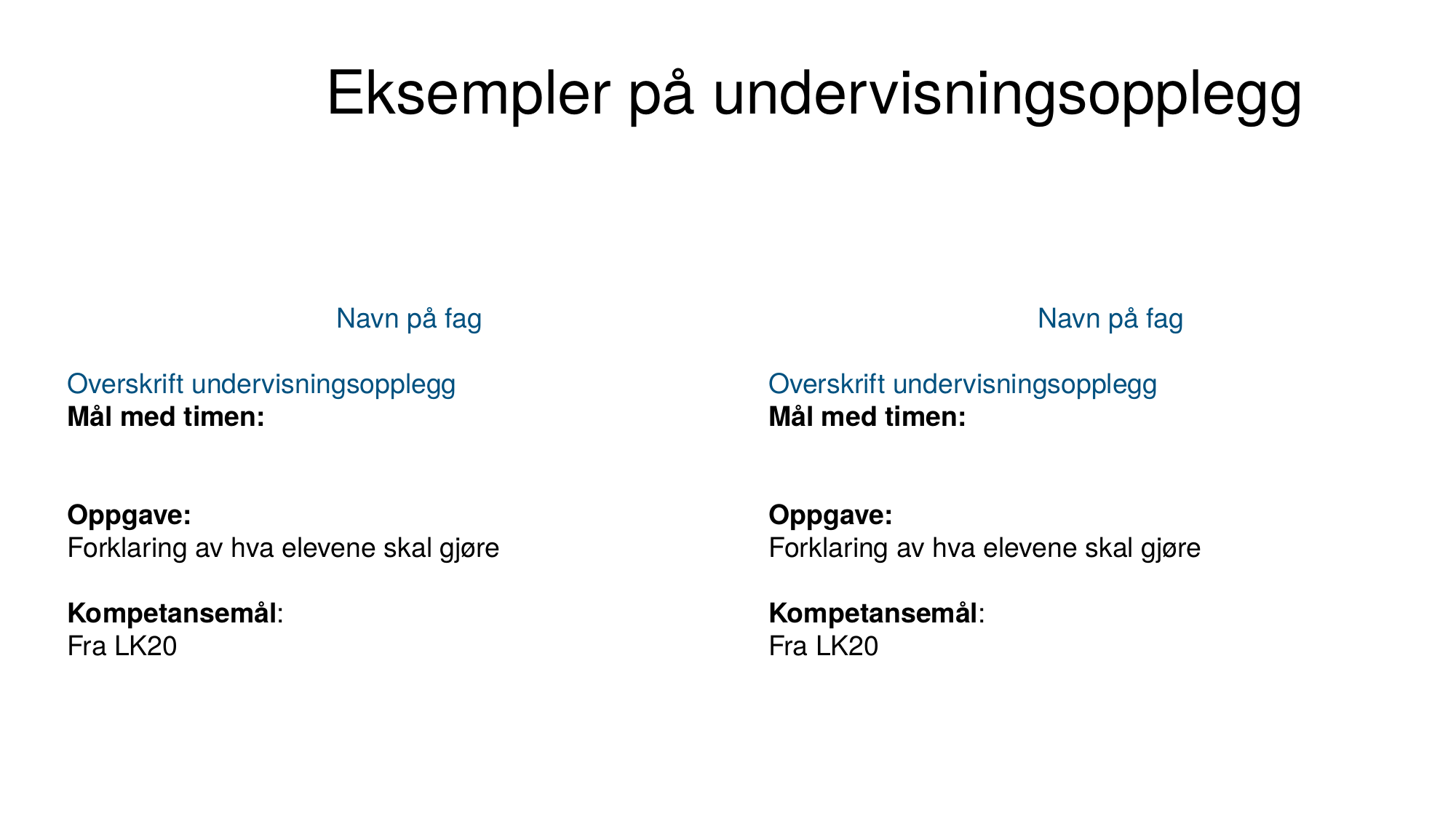

# Eksempler på undervisningsopplegg
Navn på fag

Overskrift undervisningsopplegg
Mål med timen:

Oppgave:
Forklaring av hva elevene skal gjøre

Kompetansemål:
Fra LK20

Navn på fag

Overskrift undervisningsopplegg
Mål med timen:

Oppgave:
Forklaring av hva elevene skal gjøre

Kompetansemål:
Fra LK20